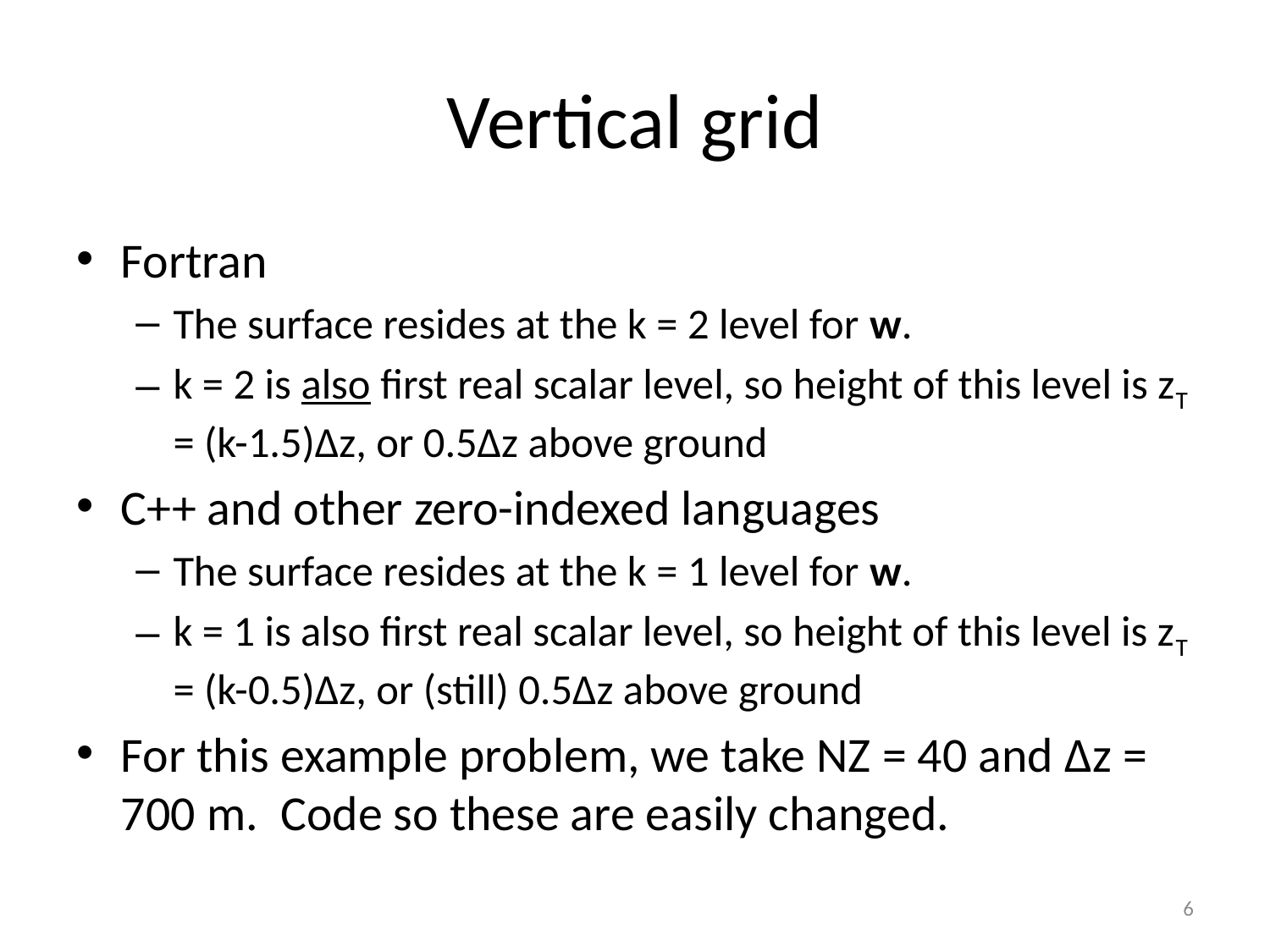

# Vertical grid
Fortran
The surface resides at the k = 2 level for w.
k = 2 is also first real scalar level, so height of this level is zT = (k-1.5)∆z, or 0.5∆z above ground
C++ and other zero-indexed languages
The surface resides at the k = 1 level for w.
k = 1 is also first real scalar level, so height of this level is zT = (k-0.5)∆z, or (still) 0.5∆z above ground
For this example problem, we take NZ = 40 and ∆z = 700 m.  Code so these are easily changed.

6